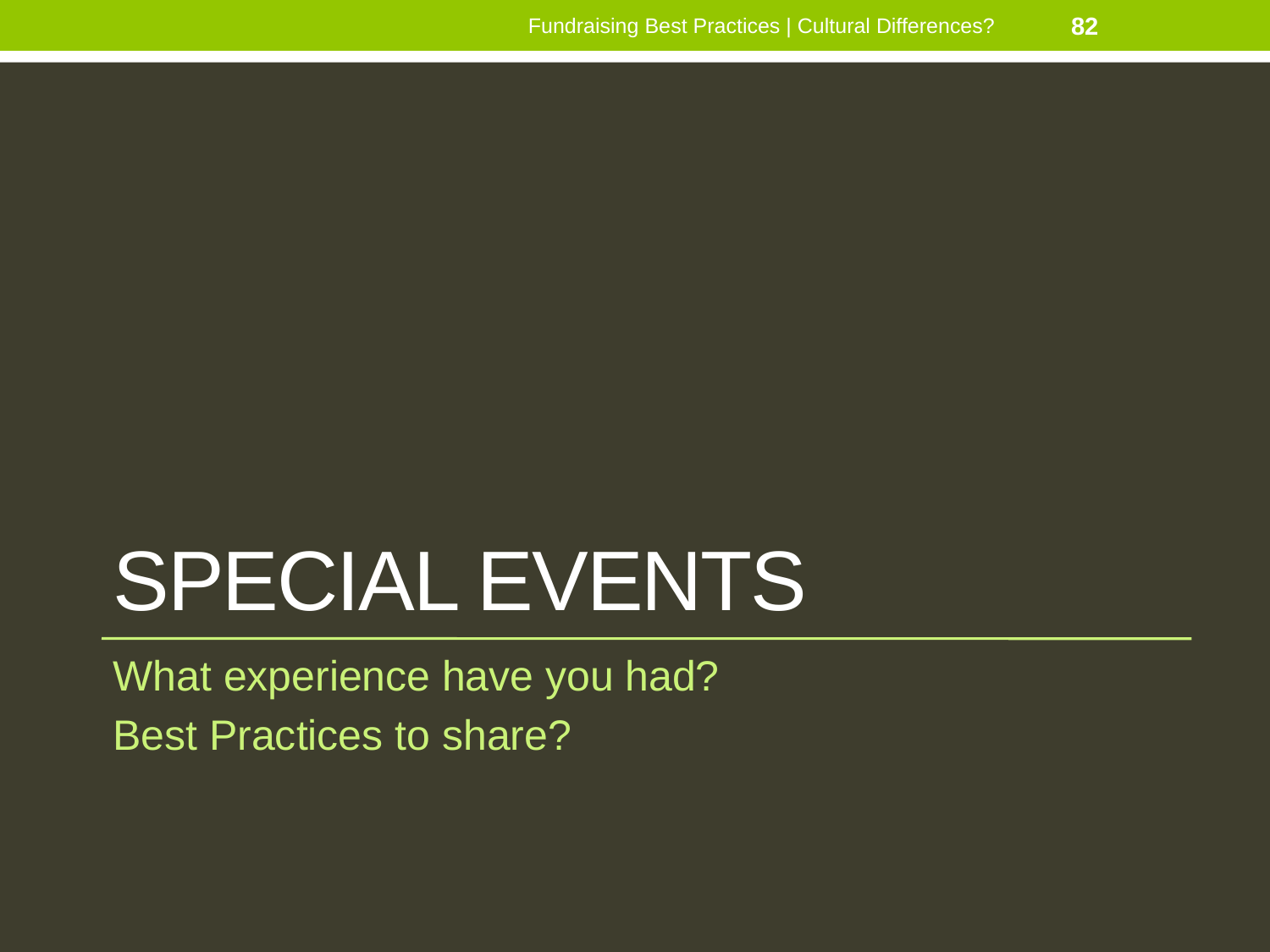

Fundraising Best Practices | Cultural Differences?
82
# SPECIAL EVENTS
What experience have you had?
Best Practices to share?